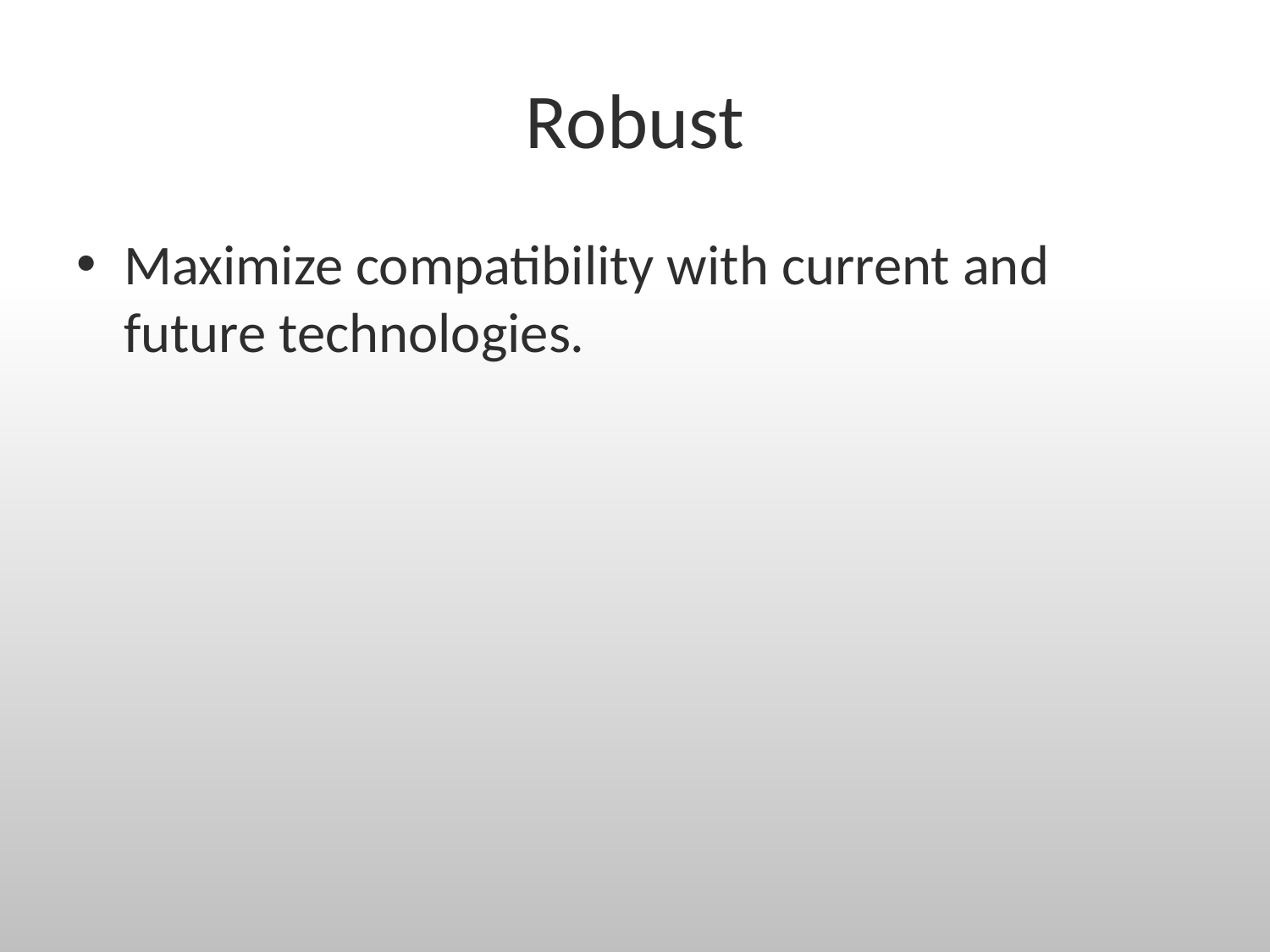

# Robust
Maximize compatibility with current and future technologies.